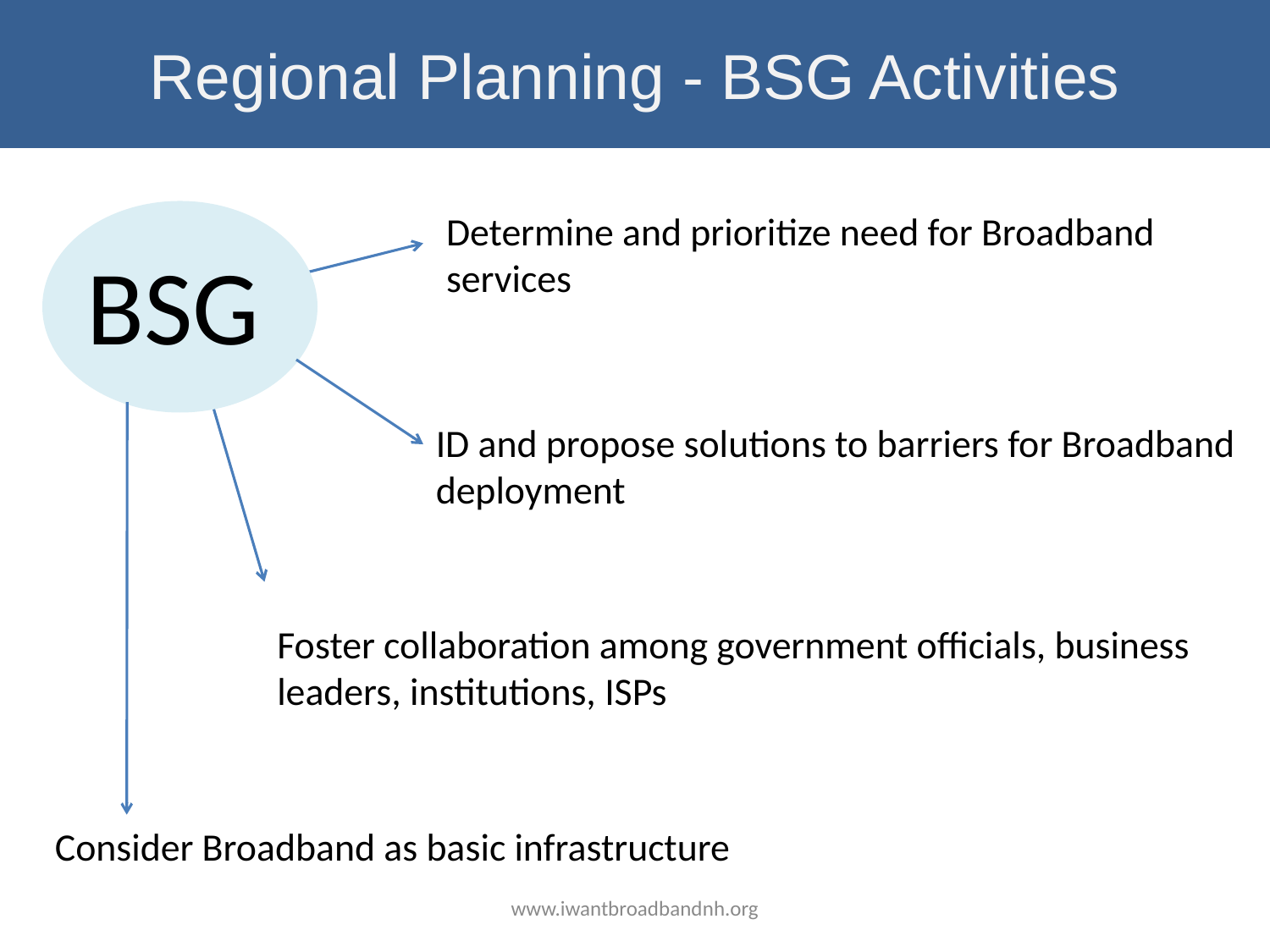

# Regional Planning - BSG Activities

BSG
Determine and prioritize need for Broadband services
ID and propose solutions to barriers for Broadband deployment
Foster collaboration among government officials, business leaders, institutions, ISPs
Consider Broadband as basic infrastructure
www.iwantbroadbandnh.org